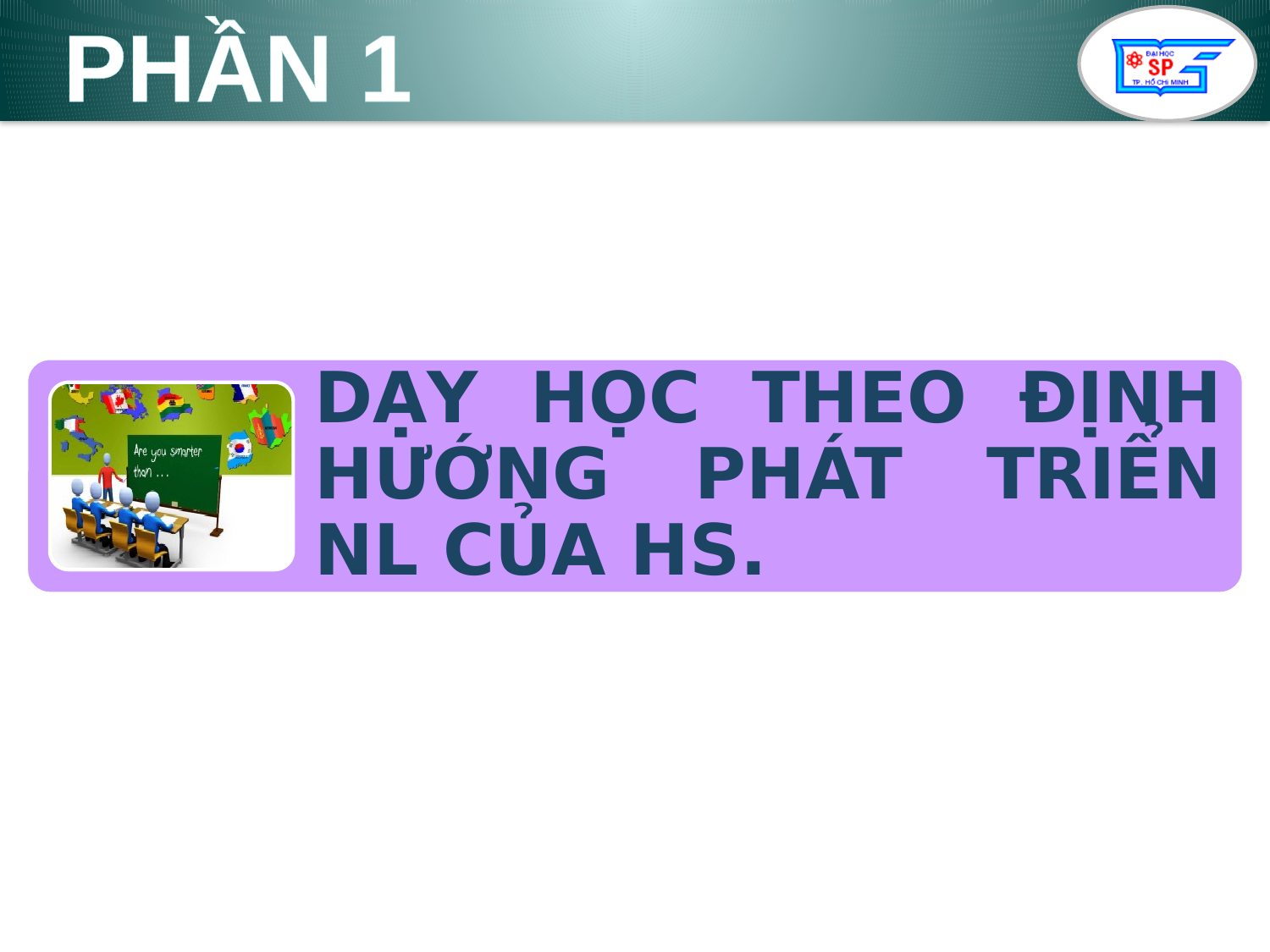

PHẦN 1

DẠY HỌC THEO ĐỊNH HƯỚNG PHÁT TRIỂN NL CỦA HS.